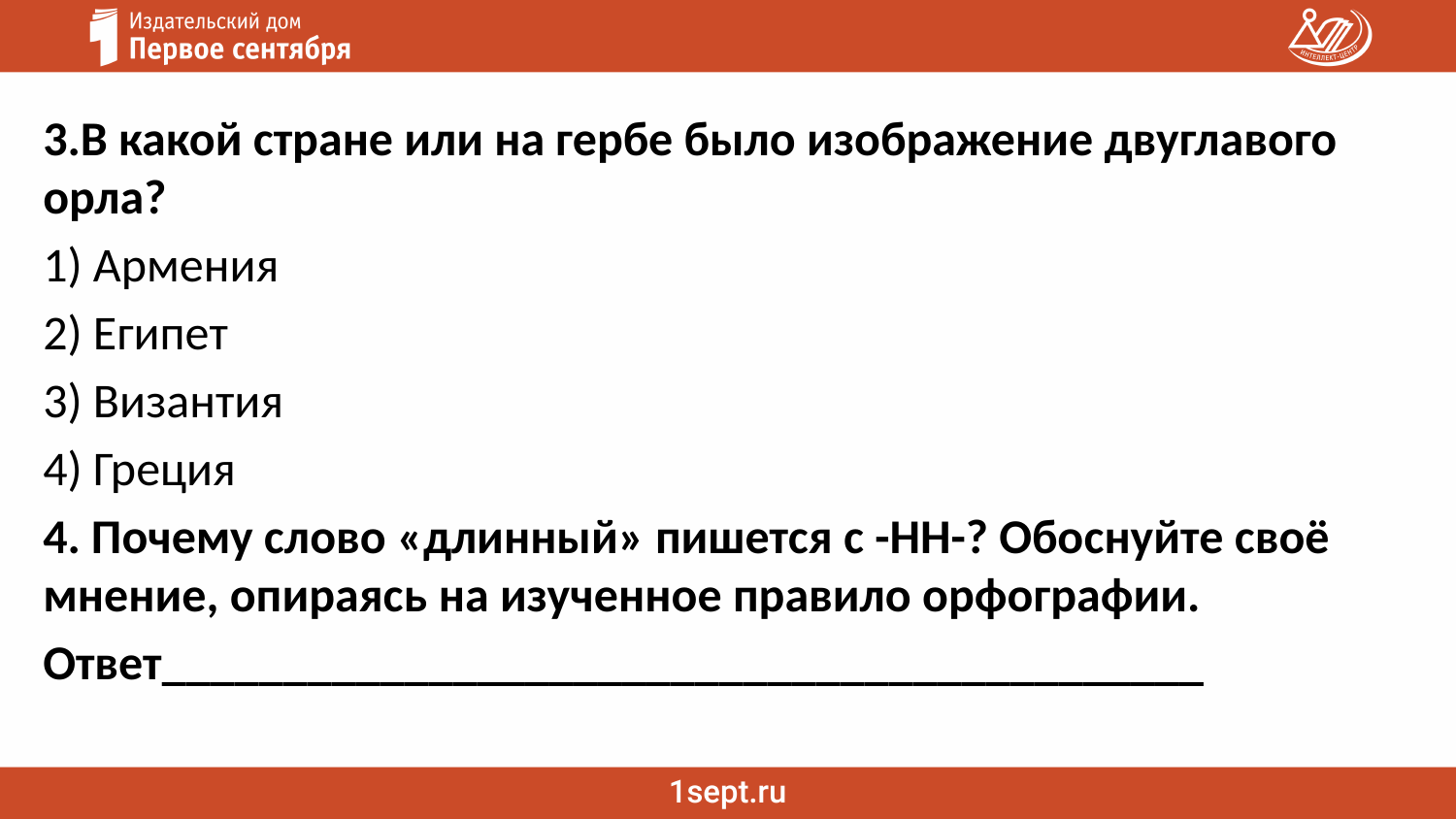

#
3.В какой стране или на гербе было изображение двуглавого орла?
1) Армения
2) Египет
3) Византия
4) Греция
4. Почему слово «длинный» пишется с -НН-? Обоснуйте своё мнение, опираясь на изученное правило орфографии.
Ответ___________________________________________